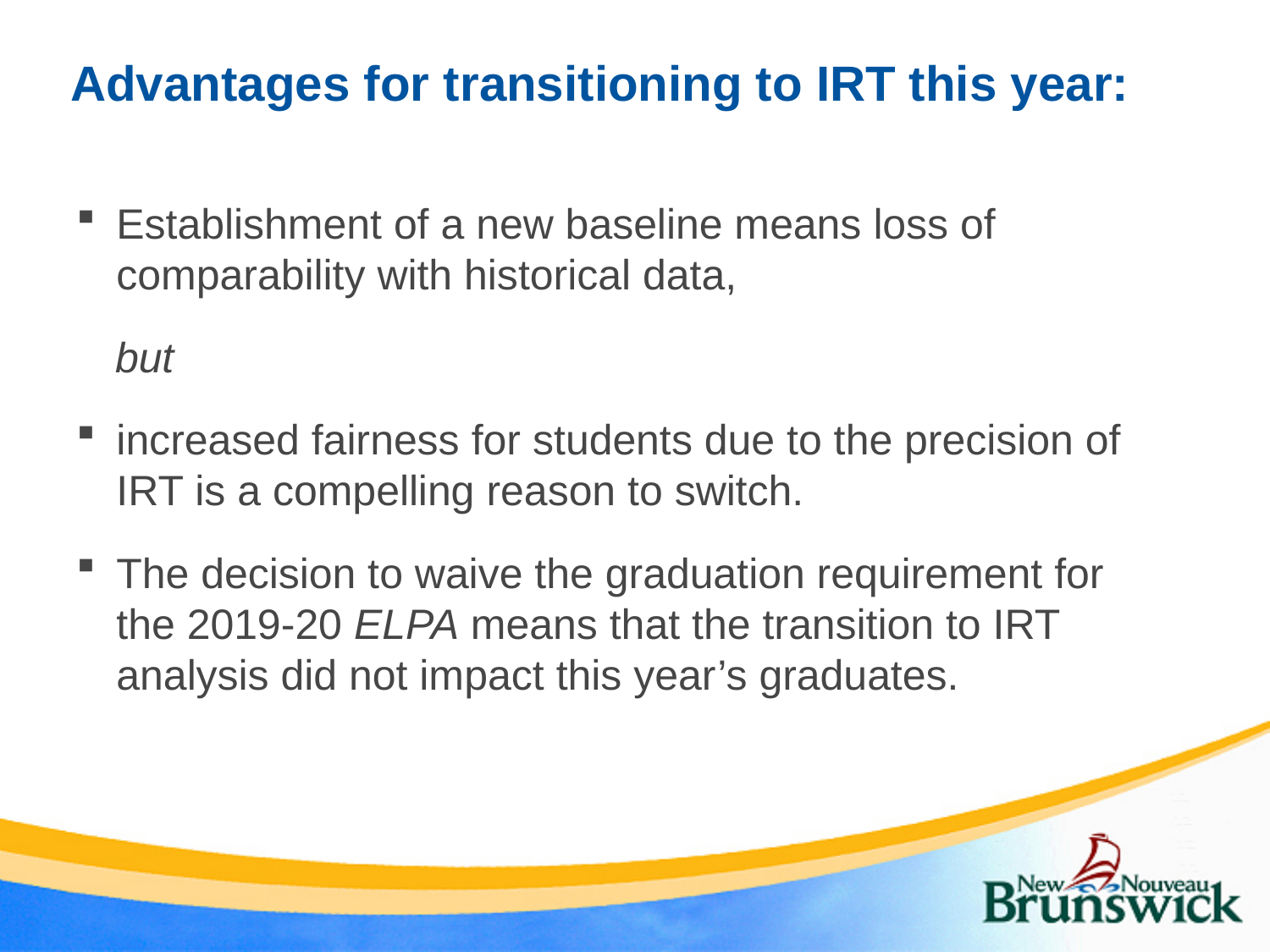

# Advantages for transitioning to IRT this year:
Establishment of a new baseline means loss of comparability with historical data,
but
increased fairness for students due to the precision of IRT is a compelling reason to switch.
The decision to waive the graduation requirement for the 2019-20 ELPA means that the transition to IRT analysis did not impact this year’s graduates.